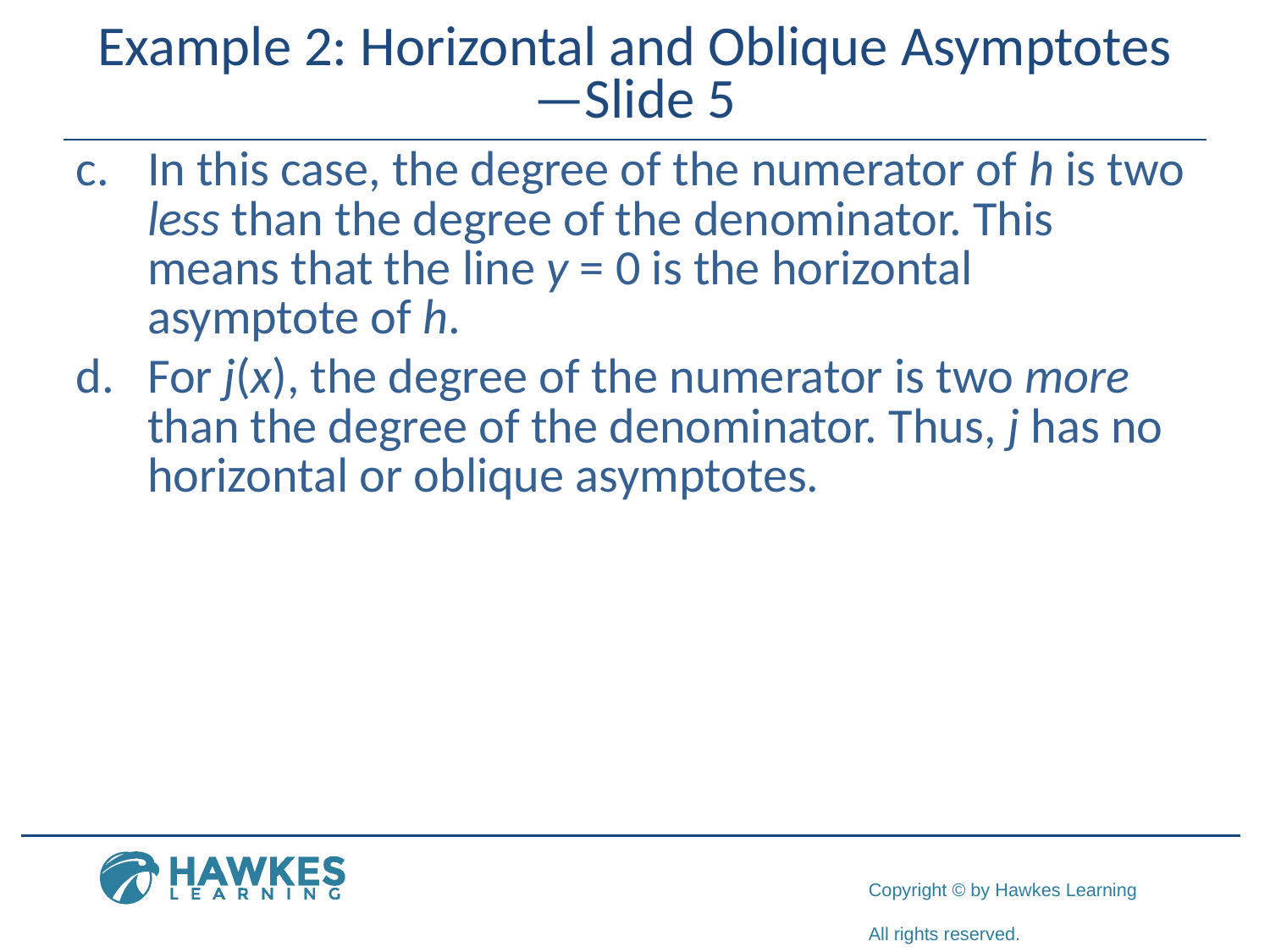

# Example 2: Horizontal and Oblique Asymptotes—Slide 5
​In this case, the degree of the numerator of h is two less than the degree of the denominator. This means that the line y = 0 is the horizontal asymptote of h.
​For j(x), the degree of the numerator is two more than the degree of the denominator. Thus, j has no horizontal or oblique asymptotes.